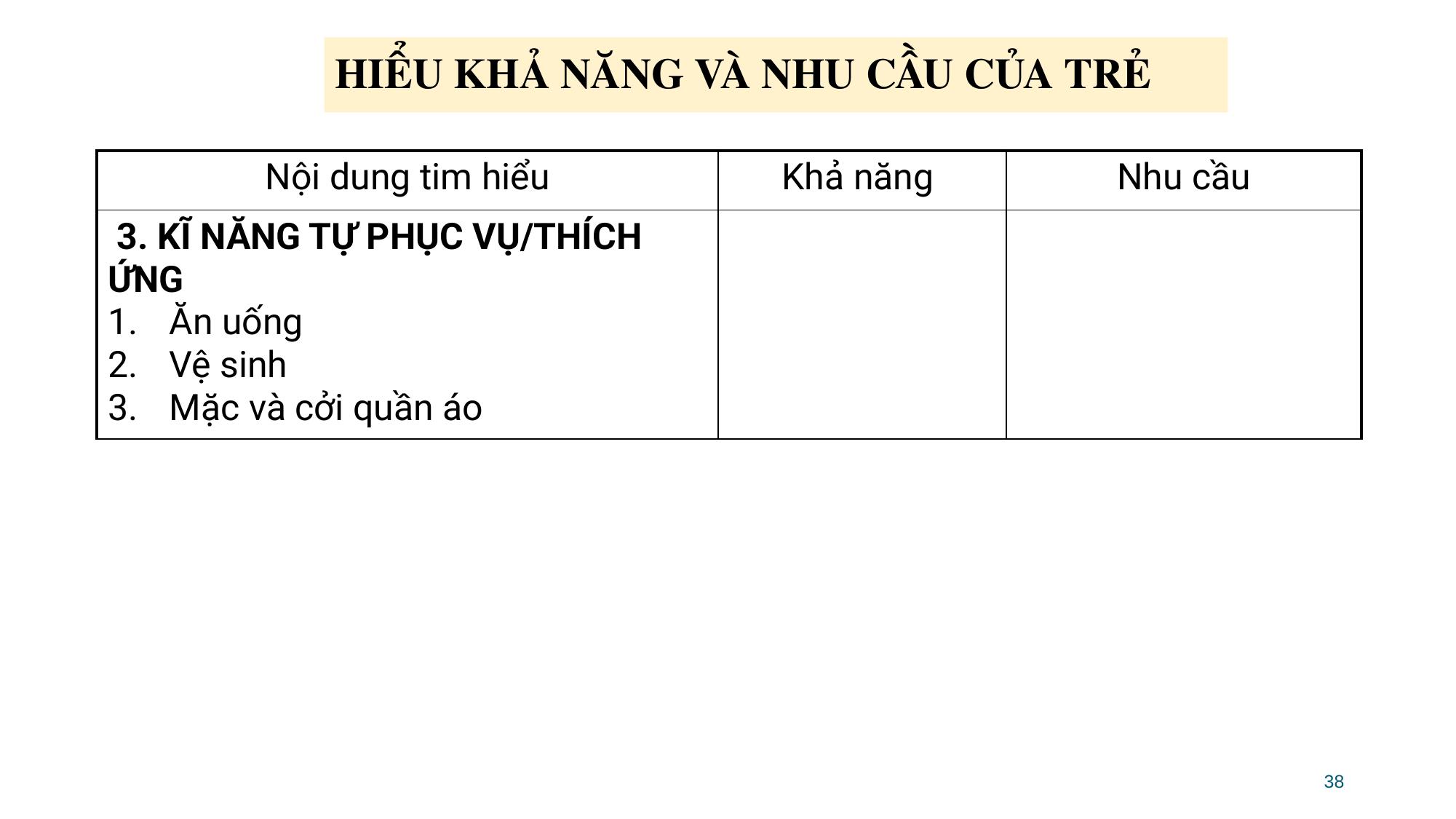

# HIỂU KHẢ NĂNG VÀ NHU CẦU CỦA TRẺ
| Nội dung tim hiểu | Khả năng | Nhu cầu |
| --- | --- | --- |
| 3. KĨ NĂNG TỰ PHỤC VỤ/THÍCH ỨNG Ăn uống Vệ sinh Mặc và cởi quần áo |  |  |
38